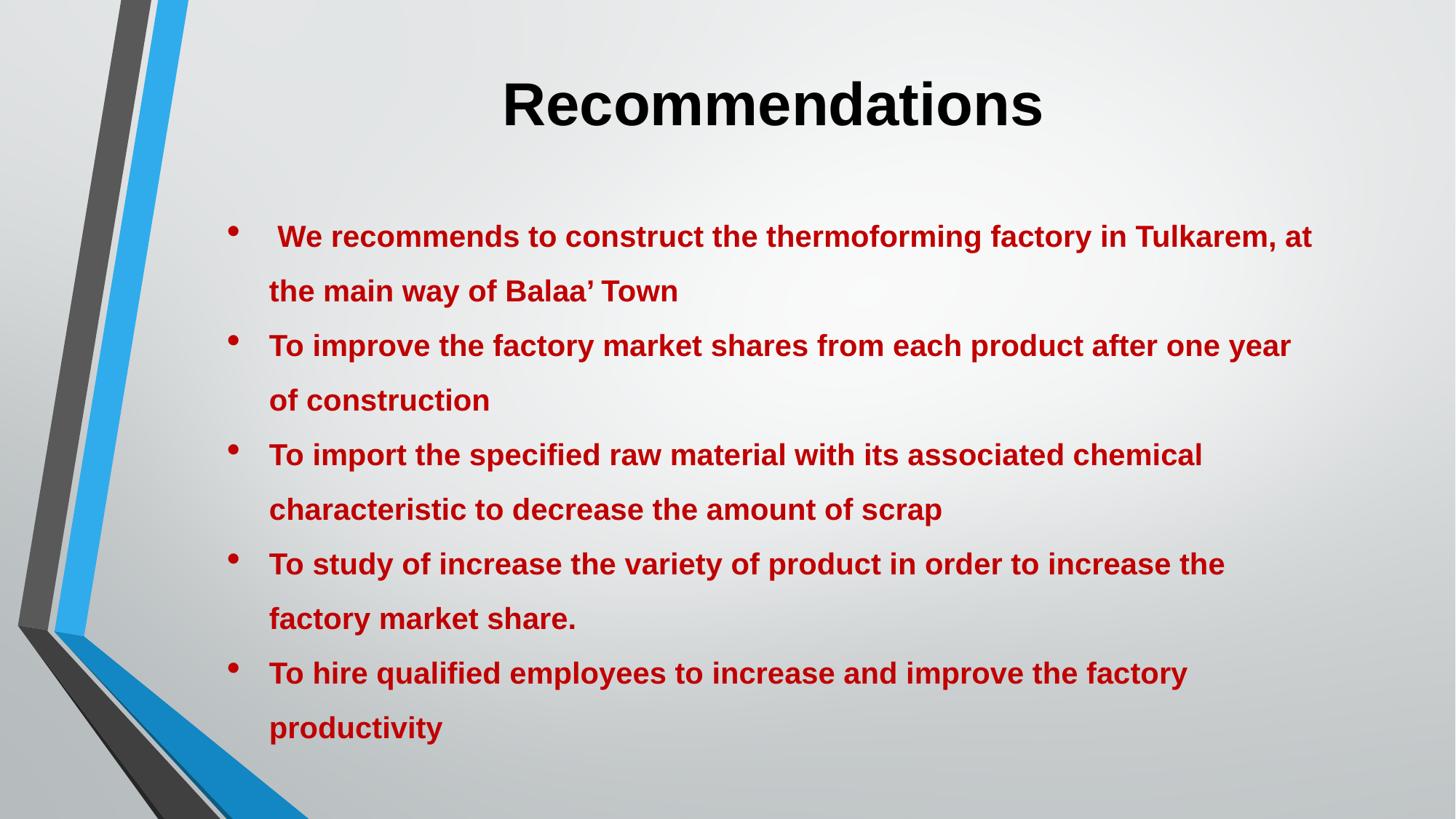

# Recommendations
 We recommends to construct the thermoforming factory in Tulkarem, at the main way of Balaa’ Town
To improve the factory market shares from each product after one year of construction
To import the specified raw material with its associated chemical characteristic to decrease the amount of scrap
To study of increase the variety of product in order to increase the factory market share.
To hire qualified employees to increase and improve the factory productivity